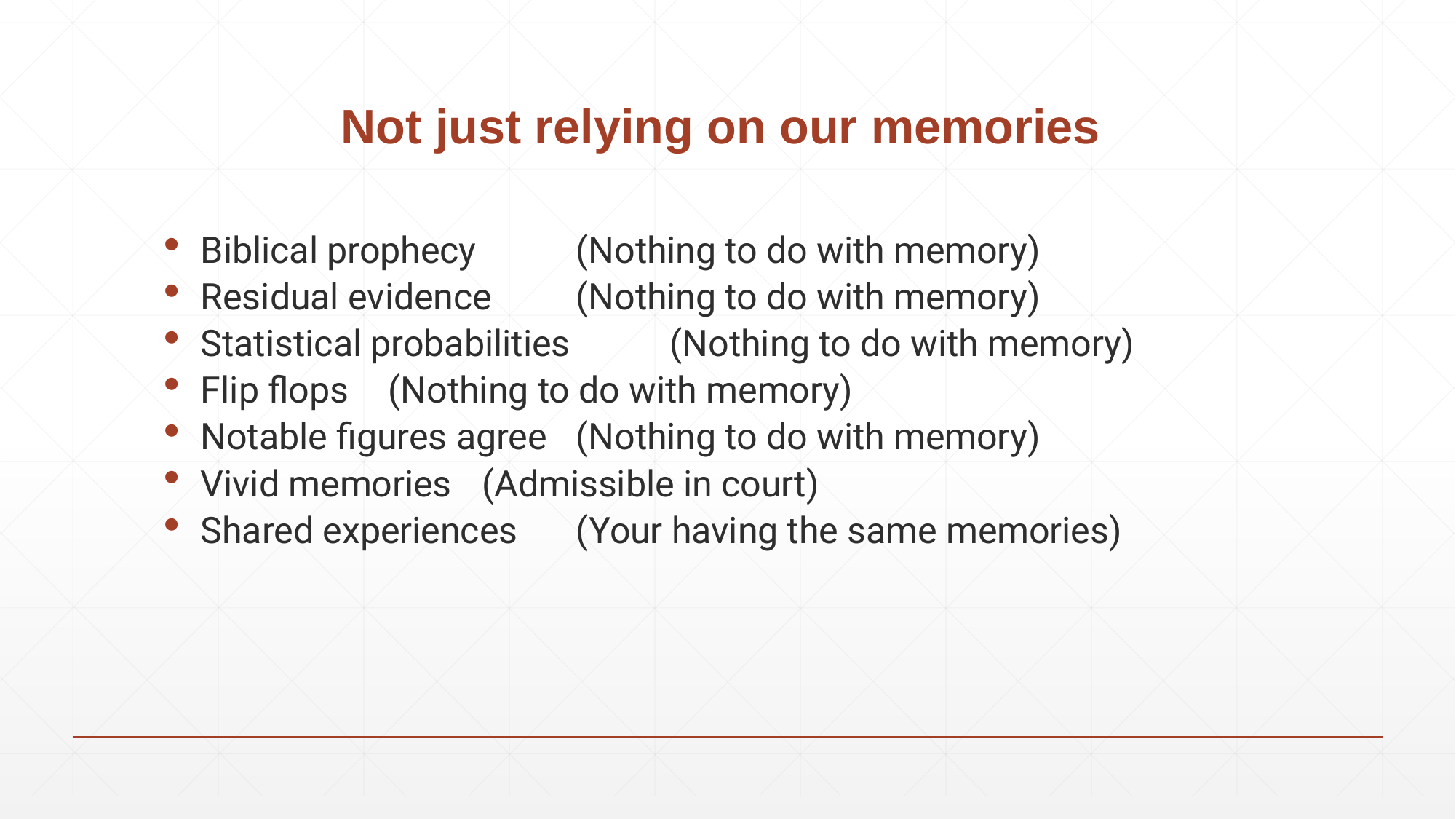

# Not just relying on our memories
Biblical prophecy 		(Nothing to do with memory)
Residual evidence 		(Nothing to do with memory)
Statistical probabilities 	(Nothing to do with memory)
Flip flops 			(Nothing to do with memory)
Notable figures agree	(Nothing to do with memory)
Vivid memories  		(Admissible in court)
Shared experiences 		(Your having the same memories)